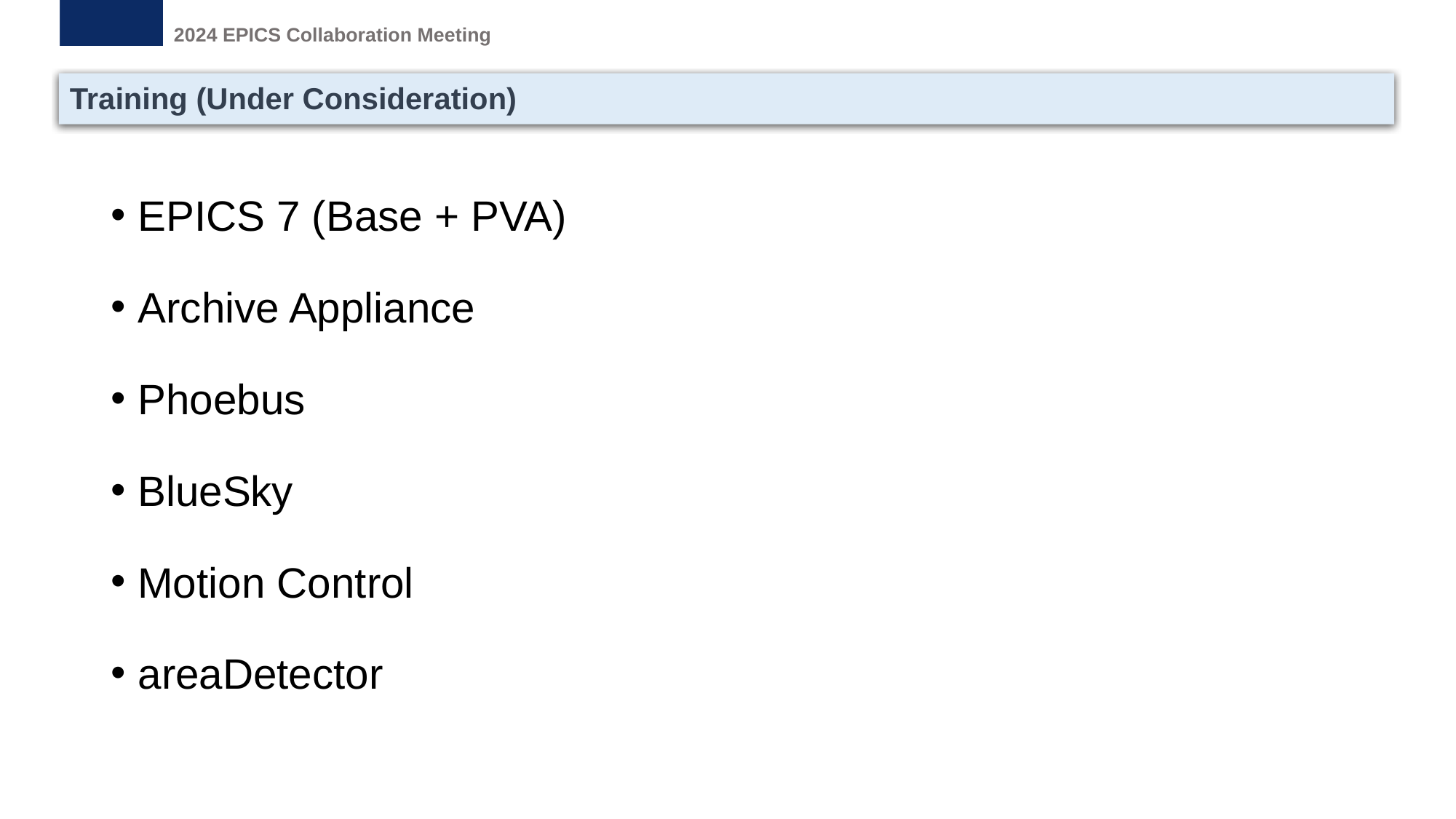

# Training (Under Consideration)
EPICS 7 (Base + PVA)
Archive Appliance
Phoebus
BlueSky
Motion Control
areaDetector